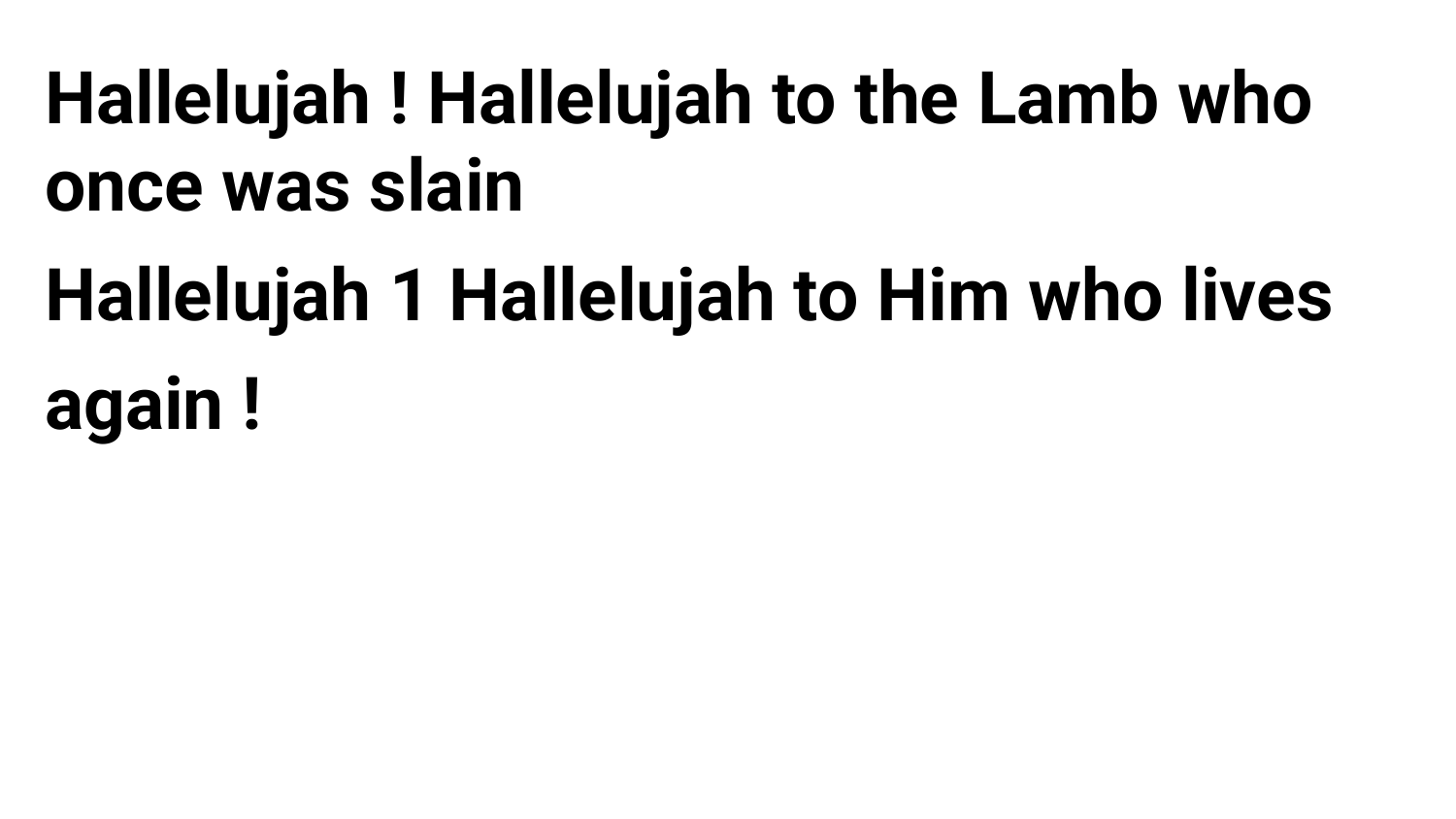

Hallelujah ! Hallelujah to the Lamb who once was slain
Hallelujah 1 Hallelujah to Him who lives again !